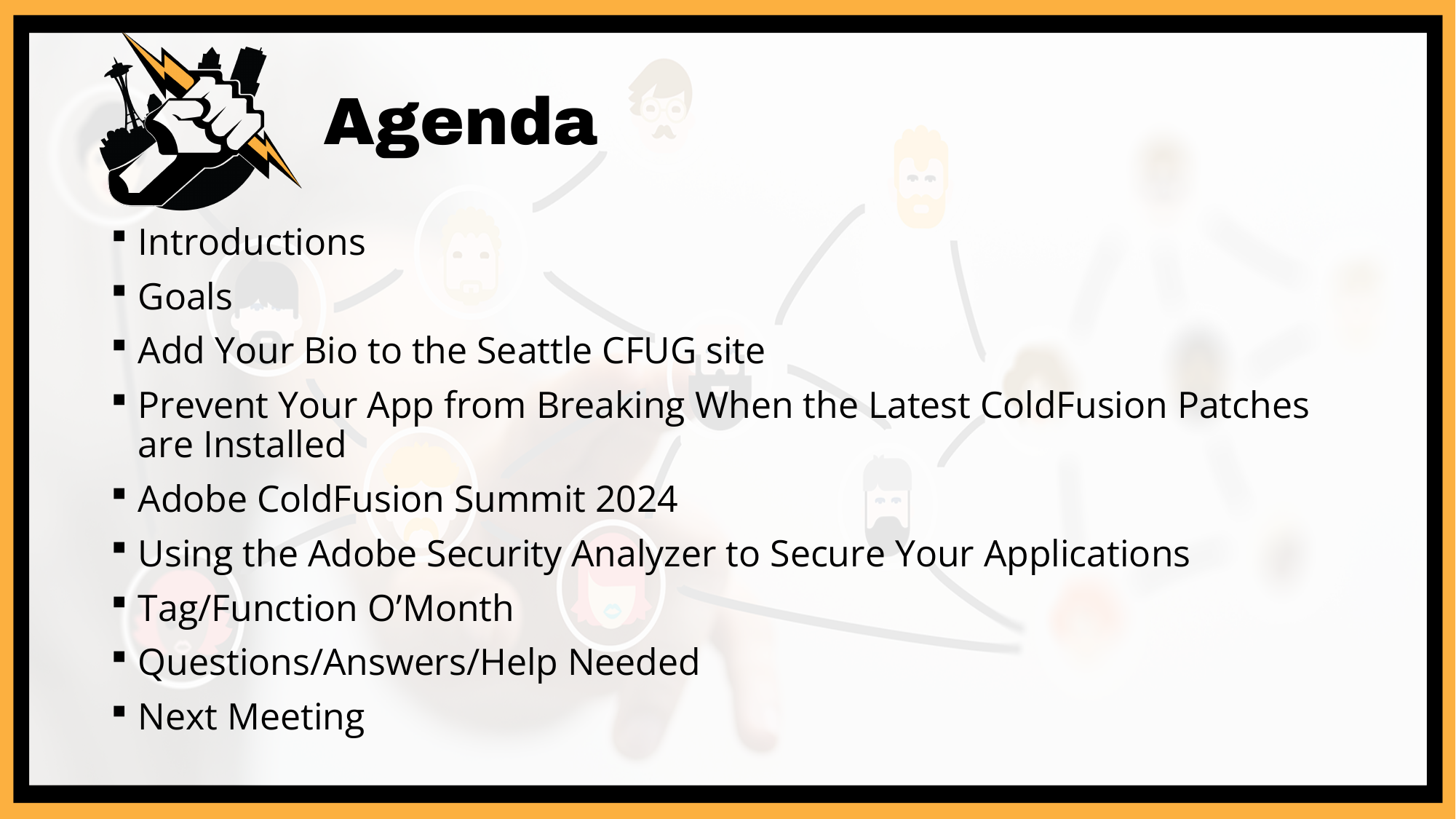

# Agenda
Introductions
Goals
Add Your Bio to the Seattle CFUG site
Prevent Your App from Breaking When the Latest ColdFusion Patches are Installed
Adobe ColdFusion Summit 2024
Using the Adobe Security Analyzer to Secure Your Applications
Tag/Function O’Month
Questions/Answers/Help Needed
Next Meeting